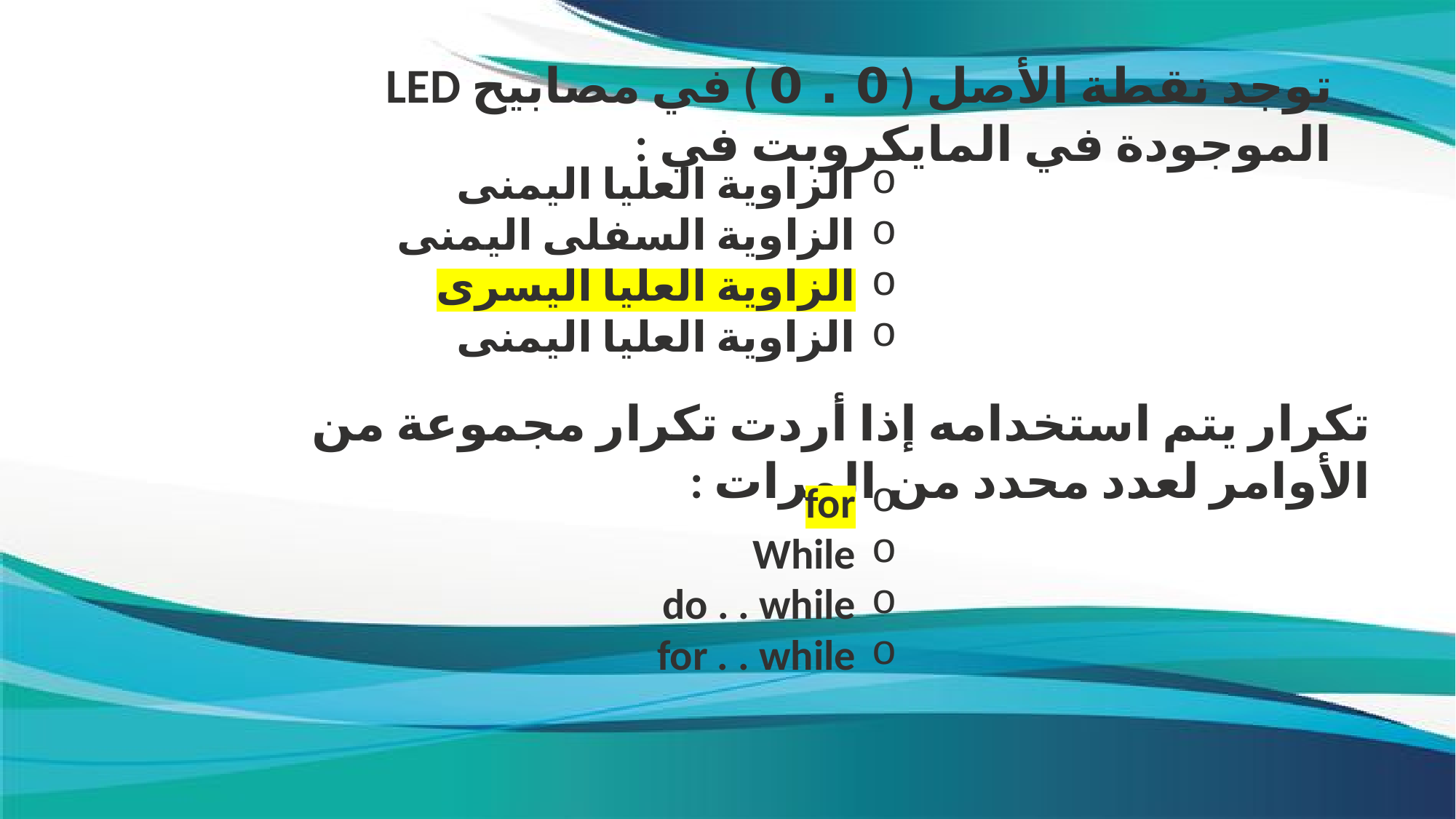

توجد نقطة الأصل ( 0 . 0 ) في مصابيح LED  الموجودة في المايكروبت في :
الزاوية العليا اليمنى
الزاوية السفلى اليمنى
الزاوية العليا اليسرى
الزاوية العليا اليمنى
تكرار يتم استخدامه إذا أردت تكرار مجموعة من الأوامر لعدد محدد من المرات :
for
While
do . . while
for . . while